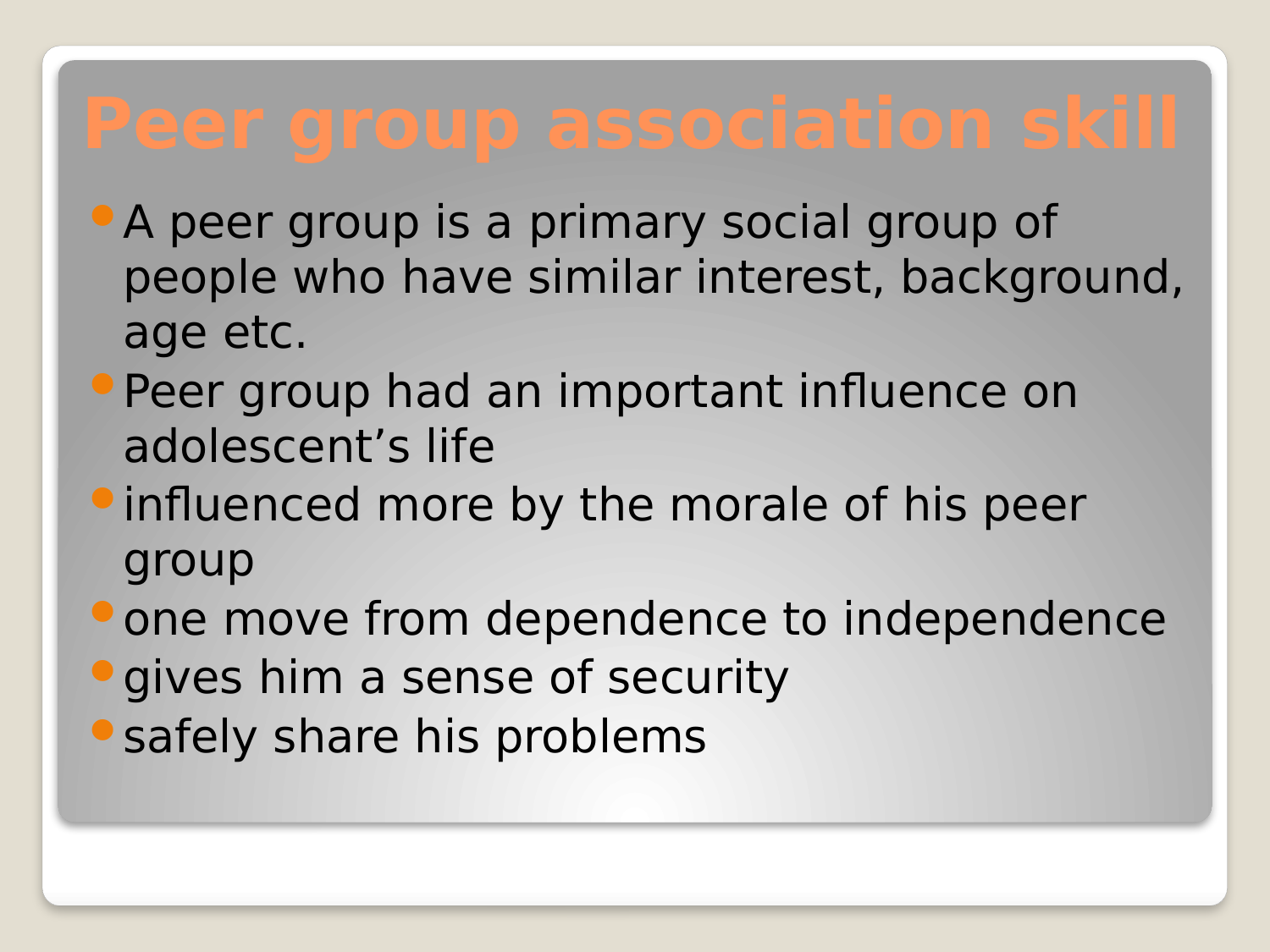

# Peer group association skill
A peer group is a primary social group of people who have similar interest, background, age etc.
Peer group had an important influence on adolescent’s life
influenced more by the morale of his peer group
one move from dependence to independence
gives him a sense of security
safely share his problems